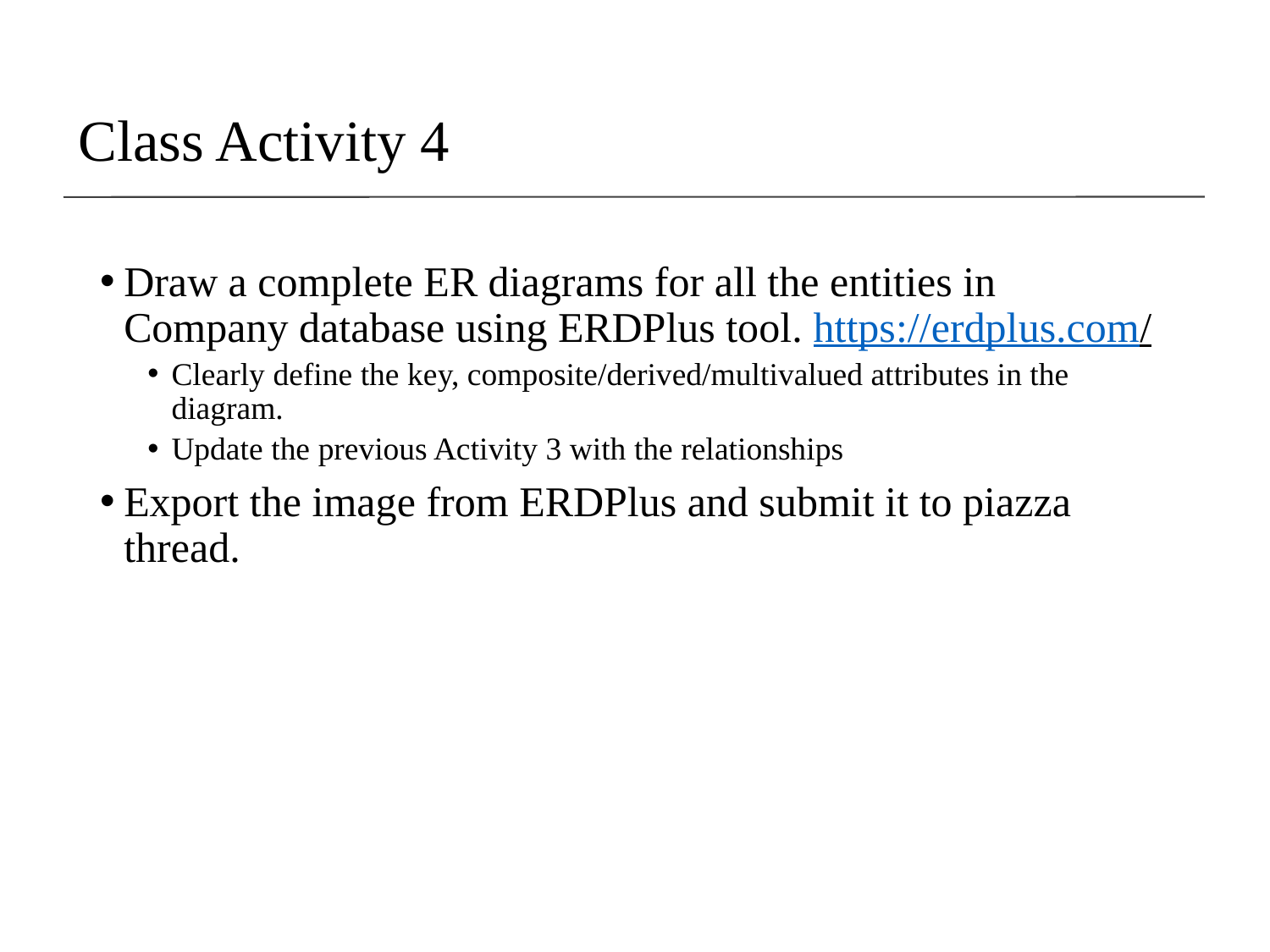

# Class Activity 4
Draw a complete ER diagrams for all the entities in Company database using ERDPlus tool. https://erdplus.com/
Clearly define the key, composite/derived/multivalued attributes in the diagram.
Update the previous Activity 3 with the relationships
Export the image from ERDPlus and submit it to piazza thread.